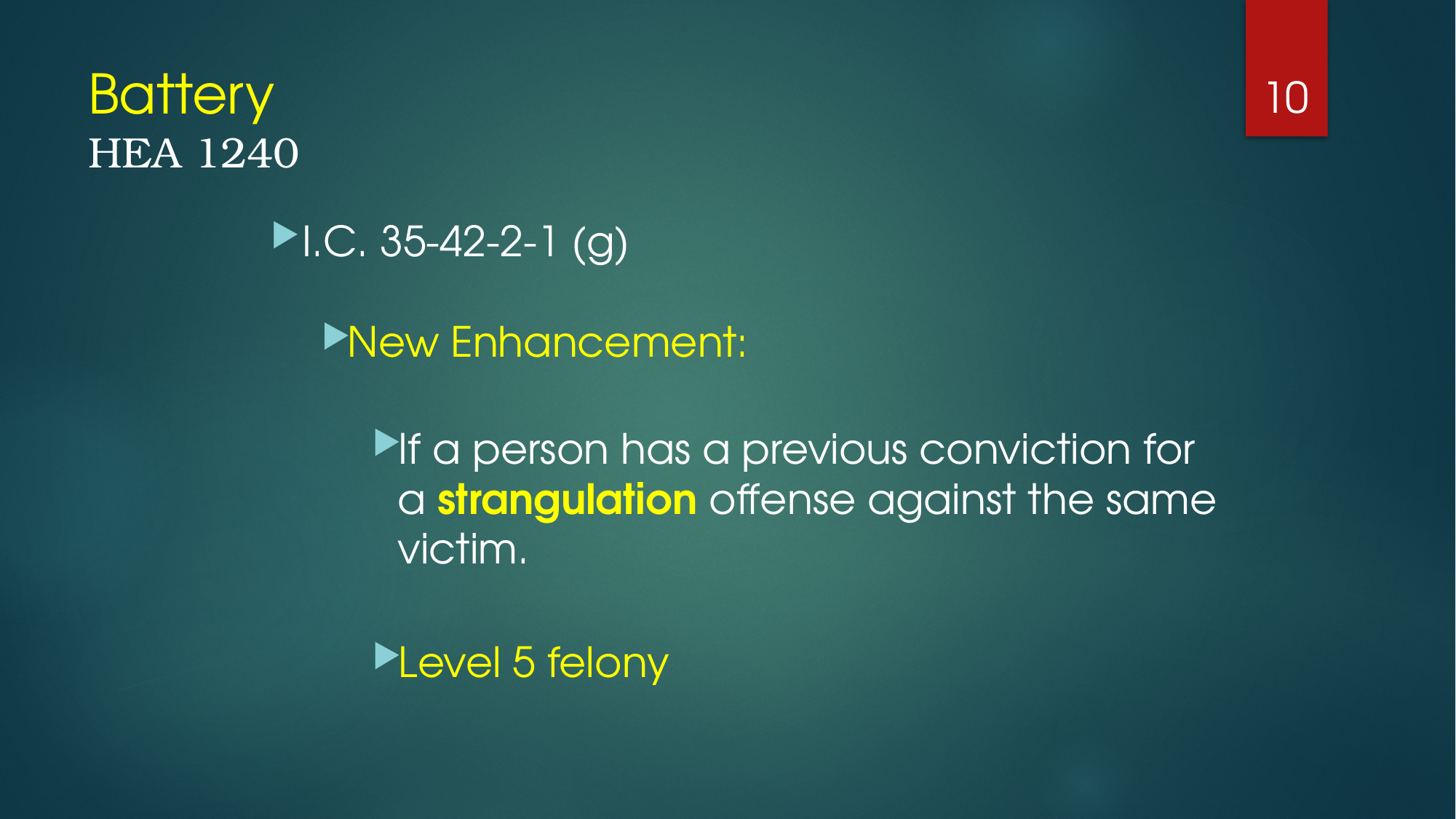

10
# Battery HEA 1240
I.C. 35-42-2-1 (g)
New Enhancement:
If a person has a previous conviction for a strangulation offense against the same victim.
Level 5 felony